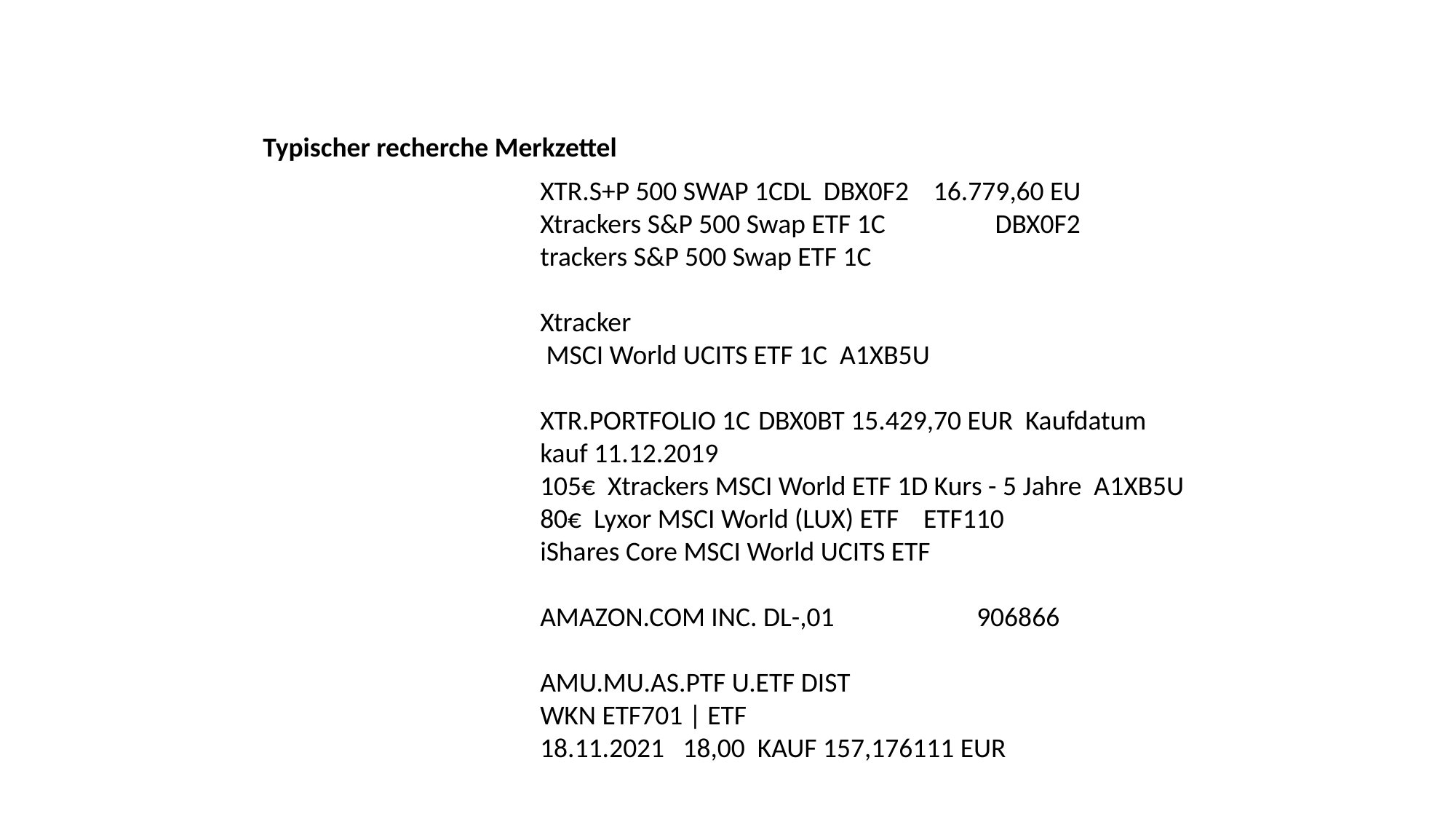

Typischer recherche Merkzettel
XTR.S+P 500 SWAP 1CDL  DBX0F2    16.779,60 EU
Xtrackers S&P 500 Swap ETF 1C	   DBX0F2
trackers S&P 500 Swap ETF 1C

Xtracker
 MSCI World UCITS ETF 1C  A1XB5U

XTR.PORTFOLIO 1C	DBX0BT 15.429,70 EUR  Kaufdatum
kauf 11.12.2019
105€  Xtrackers MSCI World ETF 1D Kurs - 5 Jahre  A1XB5U
80€  Lyxor MSCI World (LUX) ETF    ETF110
iShares Core MSCI World UCITS ETF

AMAZON.COM INC. DL-,01		906866

AMU.MU.AS.PTF U.ETF DIST
WKN ETF701 | ETF
18.11.2021   18,00  KAUF 157,176111 EUR